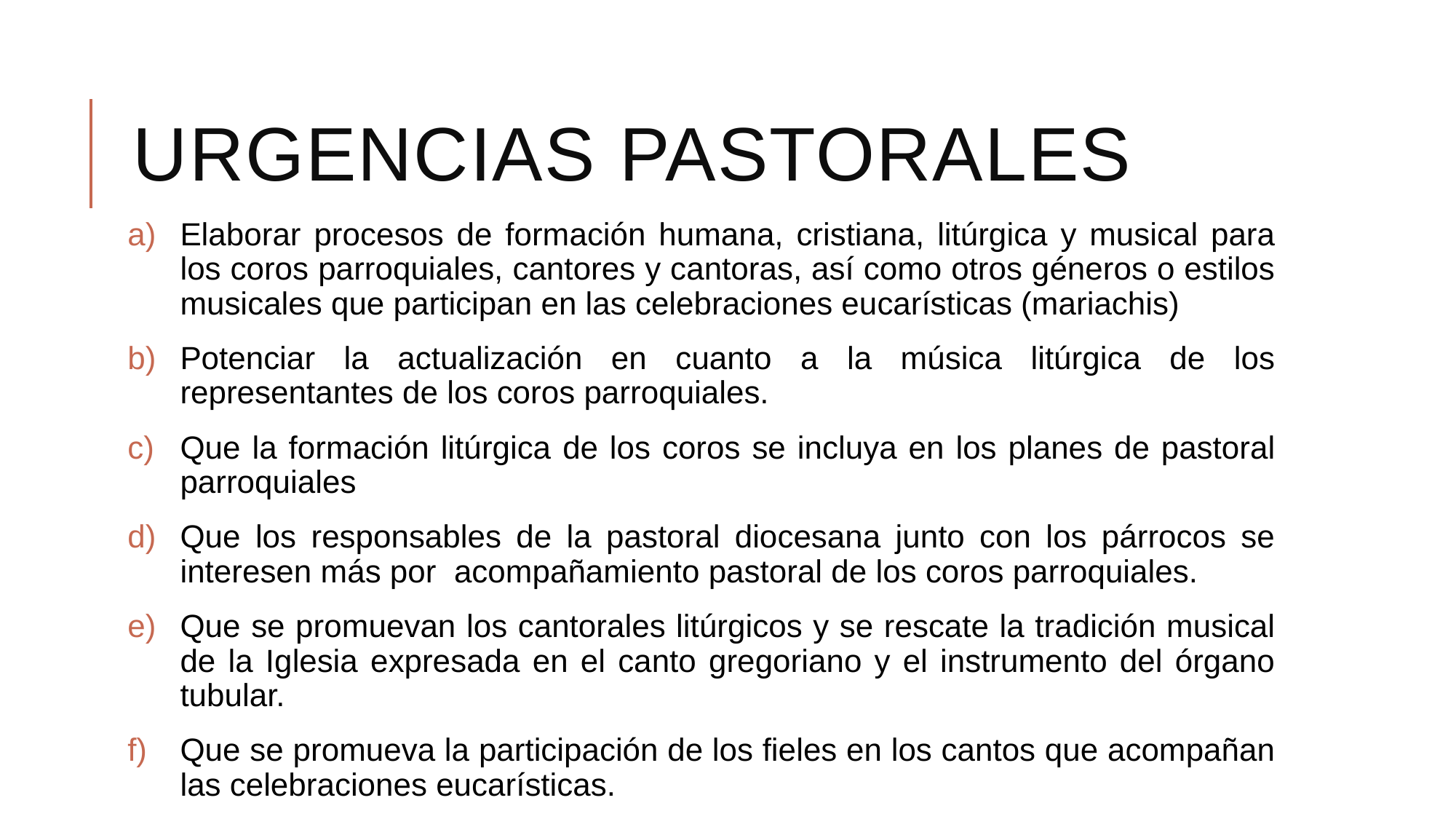

# Urgencias pastorales
Elaborar procesos de formación humana, cristiana, litúrgica y musical para los coros parroquiales, cantores y cantoras, así como otros géneros o estilos musicales que participan en las celebraciones eucarísticas (mariachis)
Potenciar la actualización en cuanto a la música litúrgica de los representantes de los coros parroquiales.
Que la formación litúrgica de los coros se incluya en los planes de pastoral parroquiales
Que los responsables de la pastoral diocesana junto con los párrocos se interesen más por  acompañamiento pastoral de los coros parroquiales.
Que se promuevan los cantorales litúrgicos y se rescate la tradición musical de la Iglesia expresada en el canto gregoriano y el instrumento del órgano tubular.
Que se promueva la participación de los fieles en los cantos que acompañan las celebraciones eucarísticas.